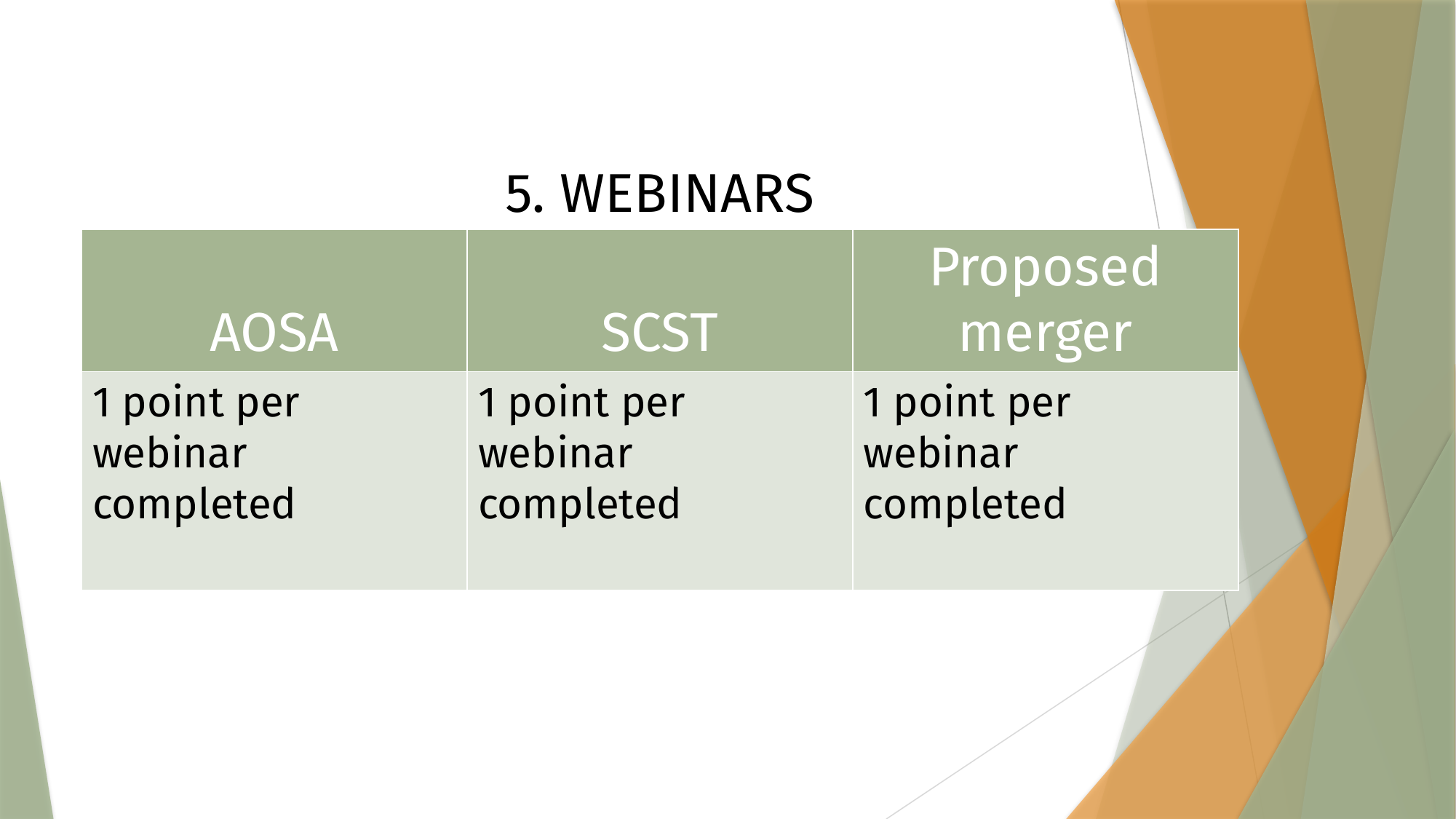

5. WEBINARS
| AOSA | SCST | Proposed merger |
| --- | --- | --- |
| 1 point per webinar completed | 1 point per webinar completed | 1 point per webinar completed |